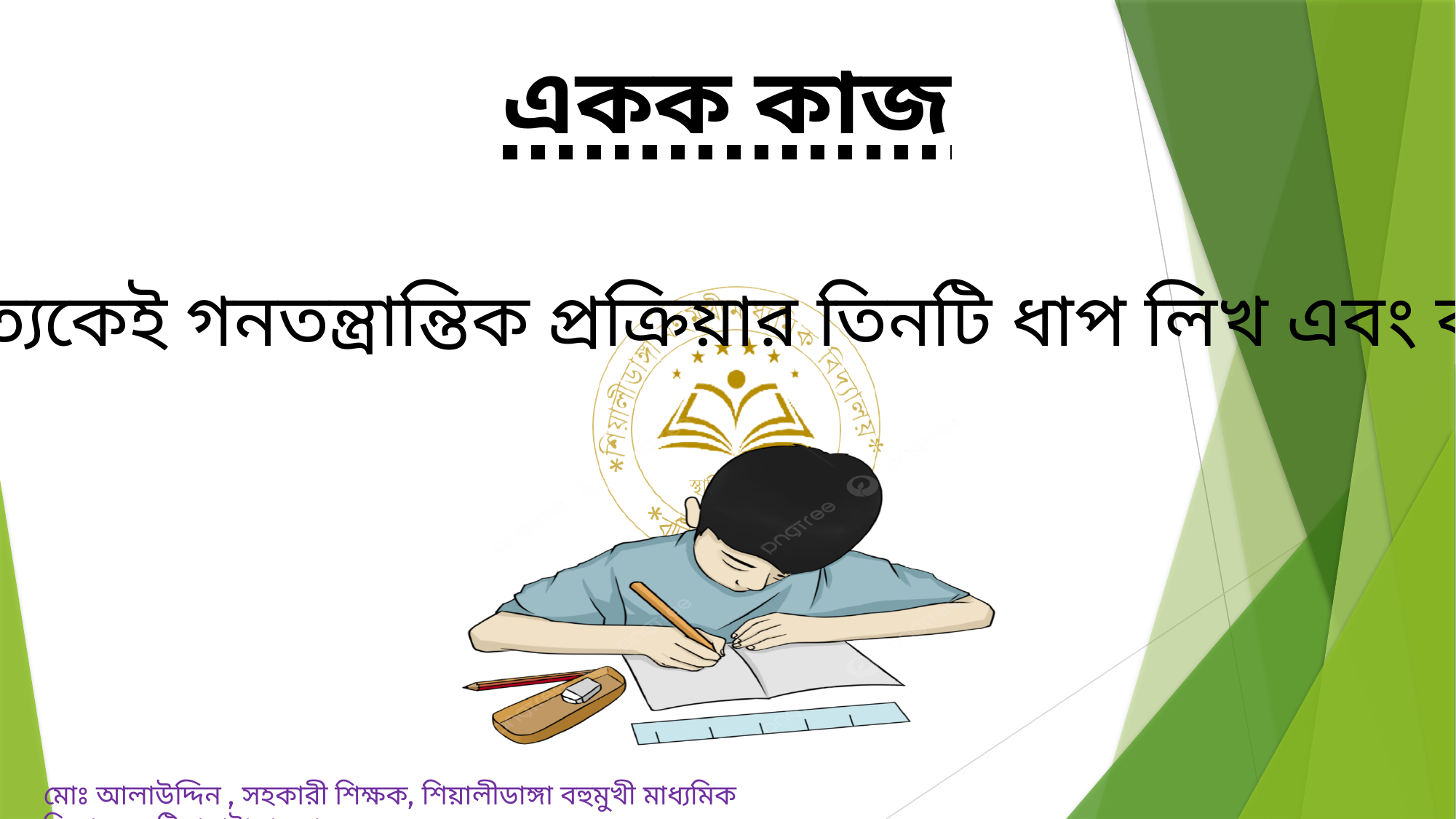

একক কাজ
প্রত্যেকেই গনতন্ত্রান্তিক প্রক্রিয়ার তিনটি ধাপ লিখ এবং বল।